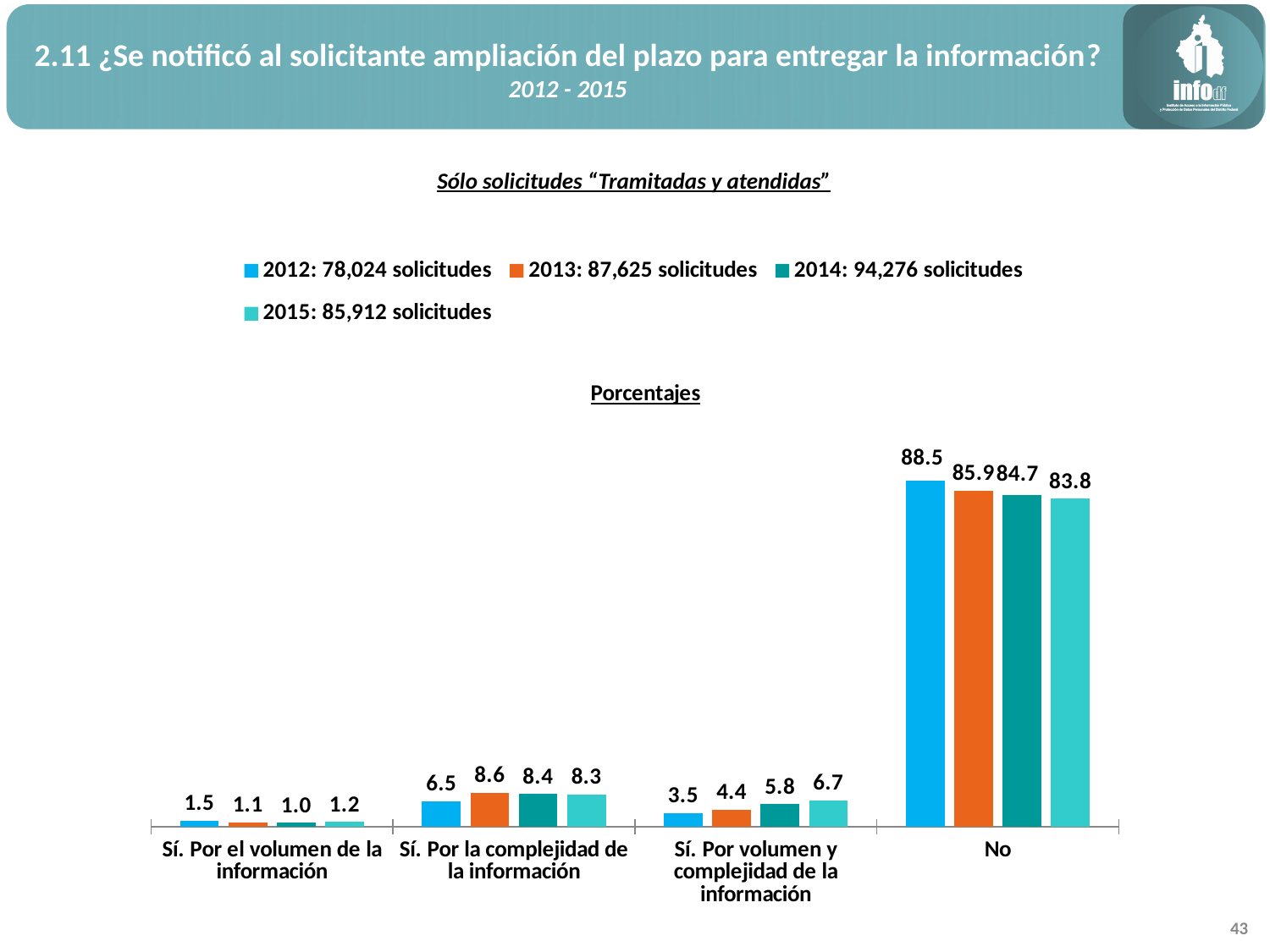

2.11 ¿Se notificó al solicitante ampliación del plazo para entregar la información?
2012 - 2015
Sólo solicitudes “Tramitadas y atendidas”

### Chart: Porcentajes

| Category | 2012: 78,024 solicitudes | 2013: 87,625 solicitudes | 2014: 94,276 solicitudes | 2015: 85,912 solicitudes |
|---|---|---|---|---|
| Sí. Por el volumen de la información | 1.5 | 1.1 | 1.0 | 1.2 |
| Sí. Por la complejidad de la información | 6.5 | 8.6 | 8.4 | 8.3 |
| Sí. Por volumen y complejidad de la información | 3.5 | 4.4 | 5.8 | 6.7 |
| No | 88.5 | 85.9 | 84.7 | 83.8 |
43